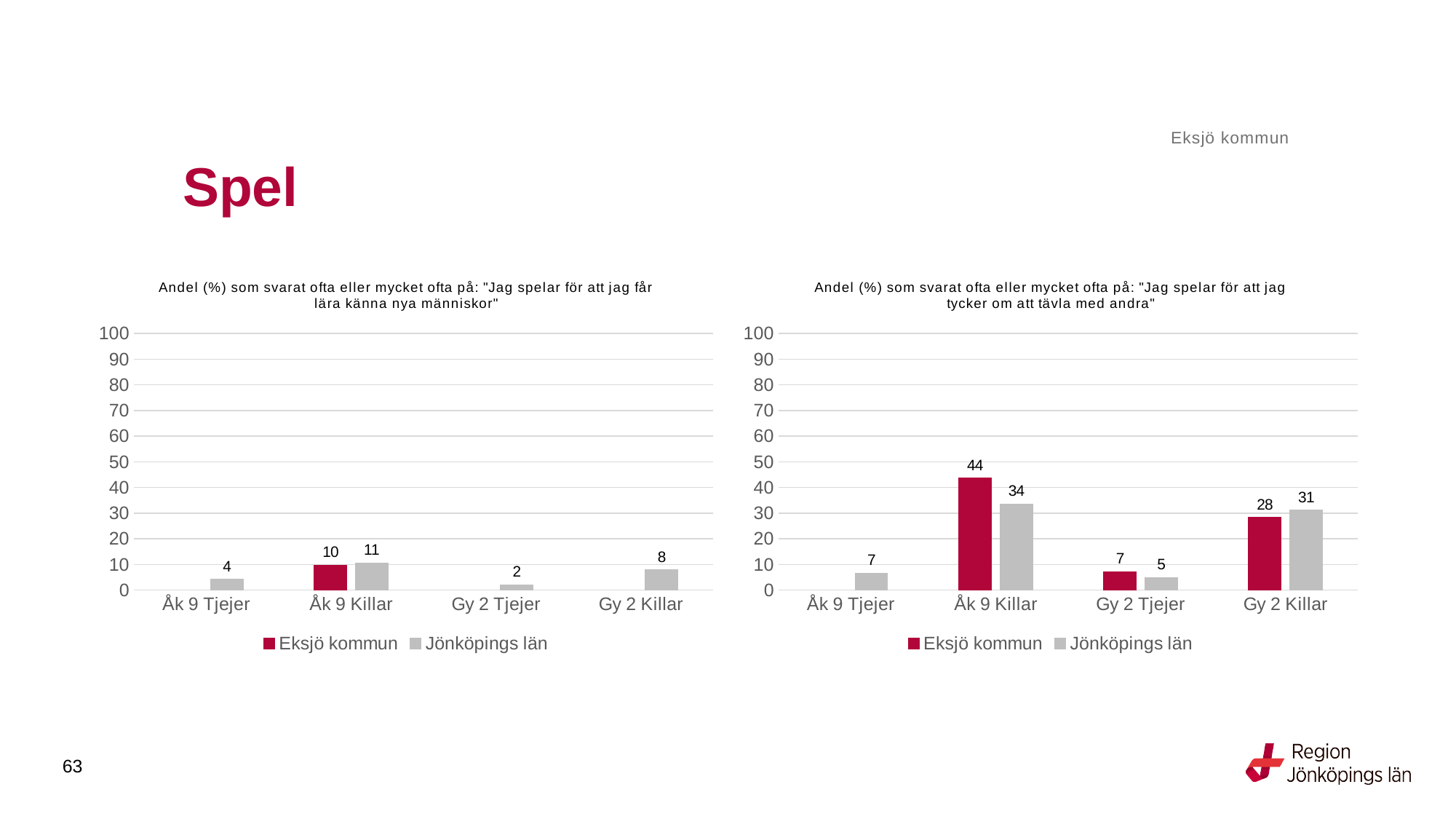

Eksjö kommun
# Spel

### Chart: Andel (%) som svarat ofta eller mycket ofta på: "Jag spelar för att jag får lära känna nya människor"

| Category | Eksjö kommun | Jönköpings län |
|---|---|---|
| Åk 9 Tjejer | None | 4.3132 |
| Åk 9 Killar | 9.8039 | 10.6596 |
| Gy 2 Tjejer | None | 2.0394 |
| Gy 2 Killar | None | 7.8966 |

### Chart: Andel (%) som svarat ofta eller mycket ofta på: "Jag spelar för att jag tycker om att tävla med andra"

| Category | Eksjö kommun | Jönköpings län |
|---|---|---|
| Åk 9 Tjejer | None | 6.5912 |
| Åk 9 Killar | 43.75 | 33.623 |
| Gy 2 Tjejer | 7.2289 | 4.9965 |
| Gy 2 Killar | 28.3019 | 31.136 |
63